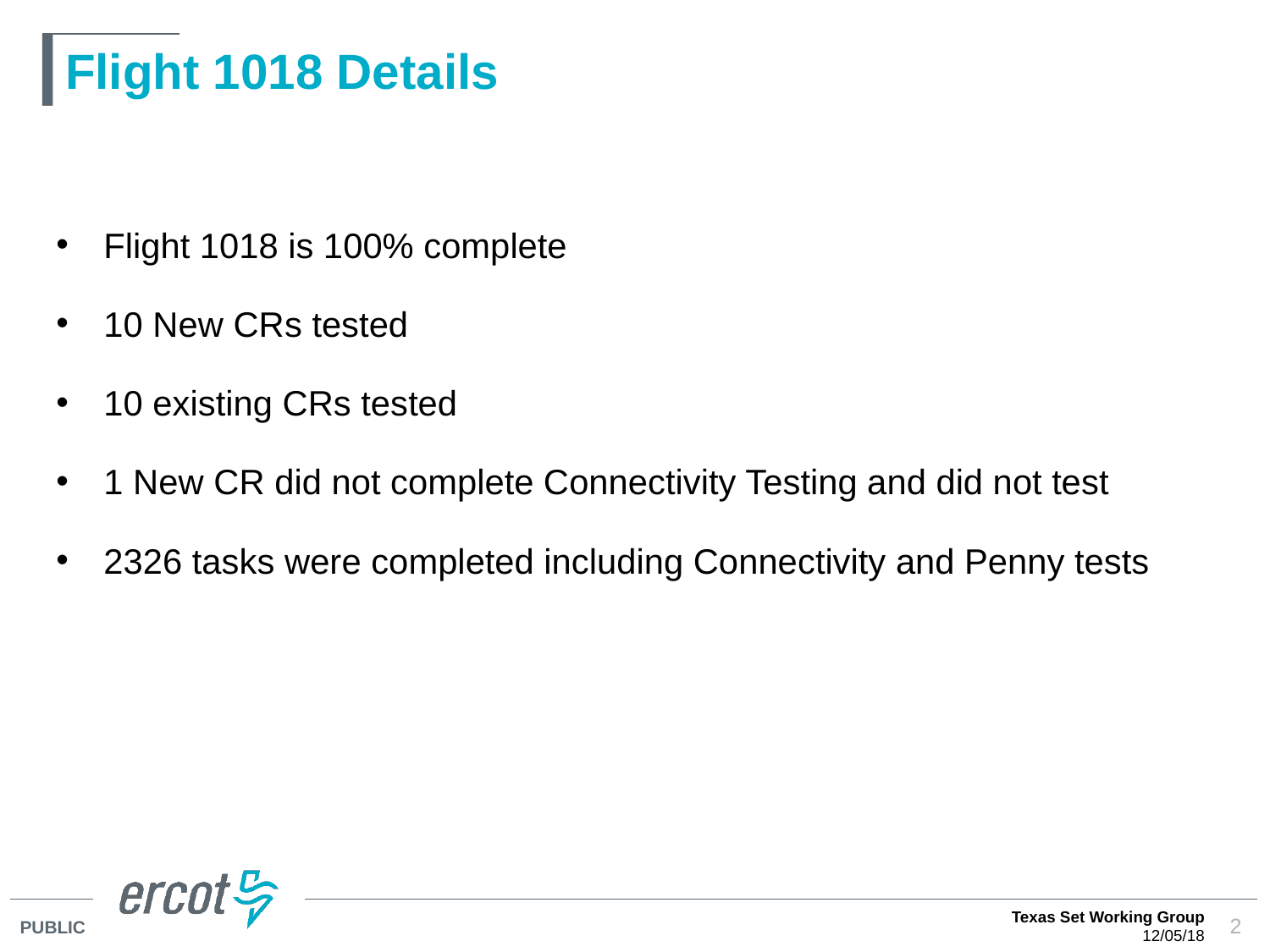

# Flight 1018 Details

Flight 1018 is 100% complete
10 New CRs tested
10 existing CRs tested
1 New CR did not complete Connectivity Testing and did not test
2326 tasks were completed including Connectivity and Penny tests
Texas Set Working Group
12/05/18
2